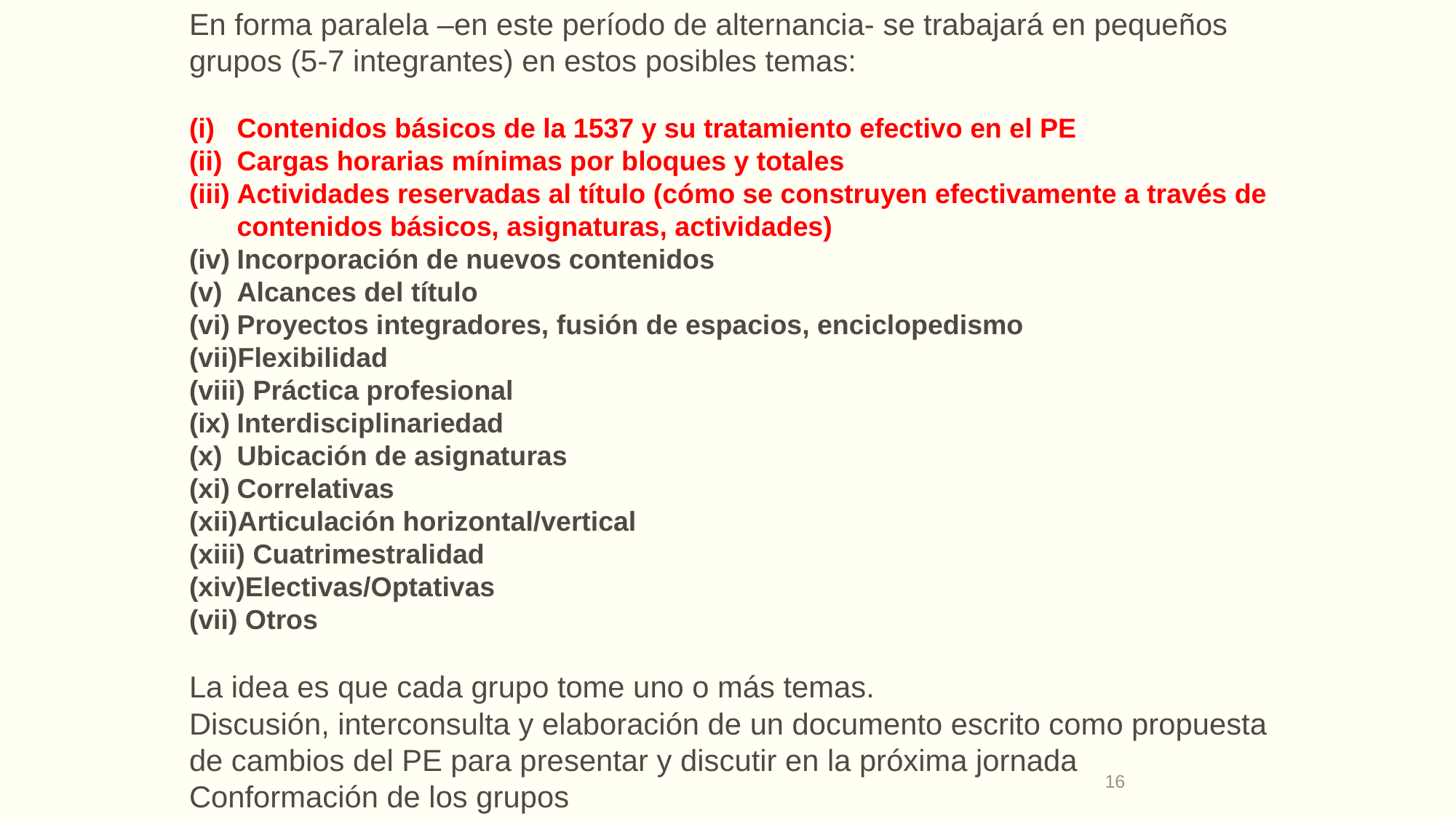

En forma paralela –en este período de alternancia- se trabajará en pequeños grupos (5-7 integrantes) en estos posibles temas:

Contenidos básicos de la 1537 y su tratamiento efectivo en el PE
Cargas horarias mínimas por bloques y totales
Actividades reservadas al título (cómo se construyen efectivamente a través de contenidos básicos, asignaturas, actividades)
Incorporación de nuevos contenidos
Alcances del título
Proyectos integradores, fusión de espacios, enciclopedismo
Flexibilidad
 Práctica profesional
Interdisciplinariedad
Ubicación de asignaturas
Correlativas
Articulación horizontal/vertical
 Cuatrimestralidad
Electivas/Optativas
(vii) Otros

La idea es que cada grupo tome uno o más temas.
Discusión, interconsulta y elaboración de un documento escrito como propuesta de cambios del PE para presentar y discutir en la próxima jornada
Conformación de los grupos
16